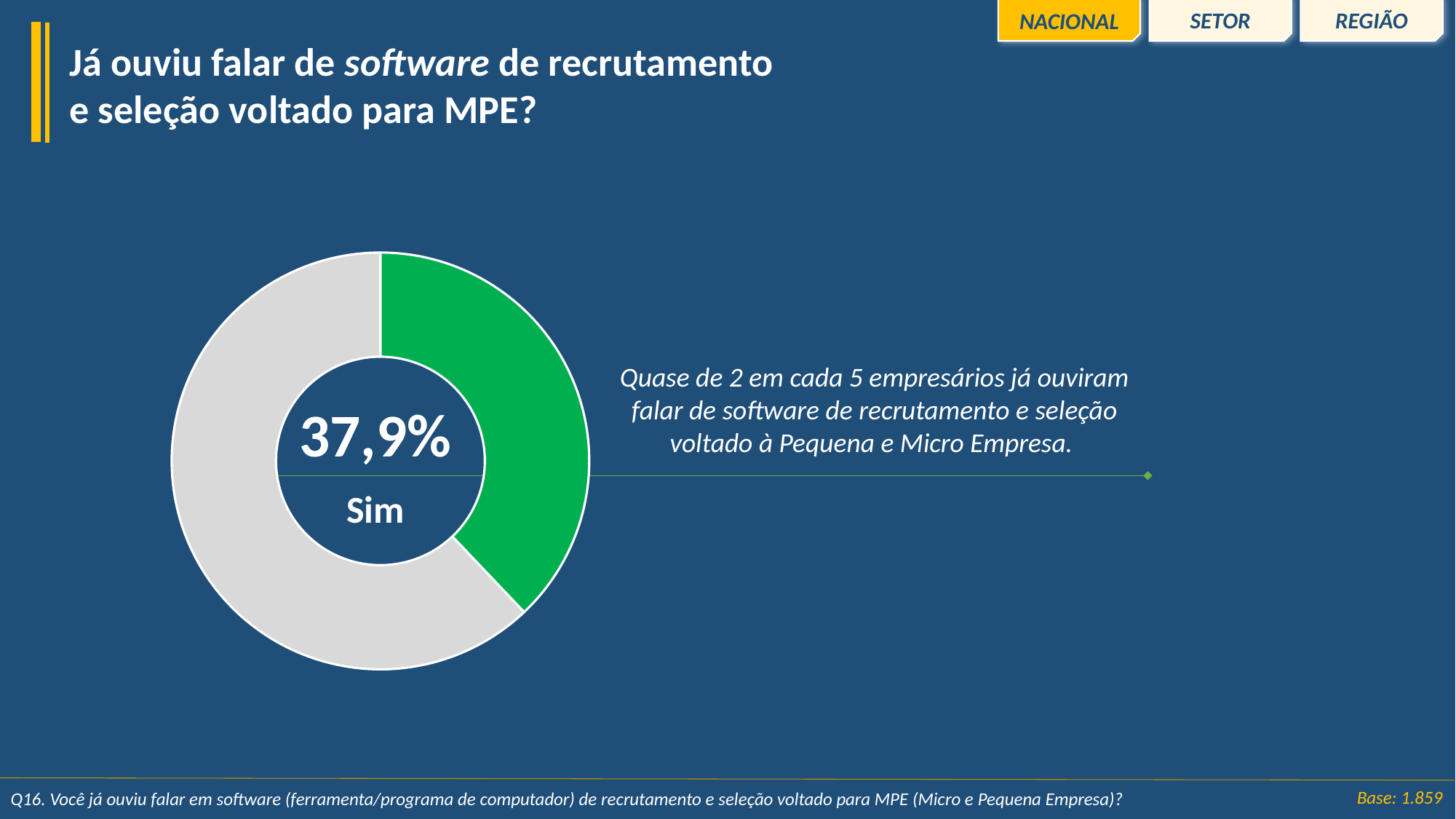

REGIÃO
SETOR
NACIONAL
Já ouviu falar de software de recrutamento e seleção voltado para MPE?

### Chart

| Category | Vendas |
|---|---|
| Sim | 0.3791932554530263 |
| Não | 0.6208067445469738 |
Quase de 2 em cada 5 empresários já ouviram falar de software de recrutamento e seleção voltado à Pequena e Micro Empresa.
37,9%
Sim
Base: 1.859
Q16. Você já ouviu falar em software (ferramenta/programa de computador) de recrutamento e seleção voltado para MPE (Micro e Pequena Empresa)?